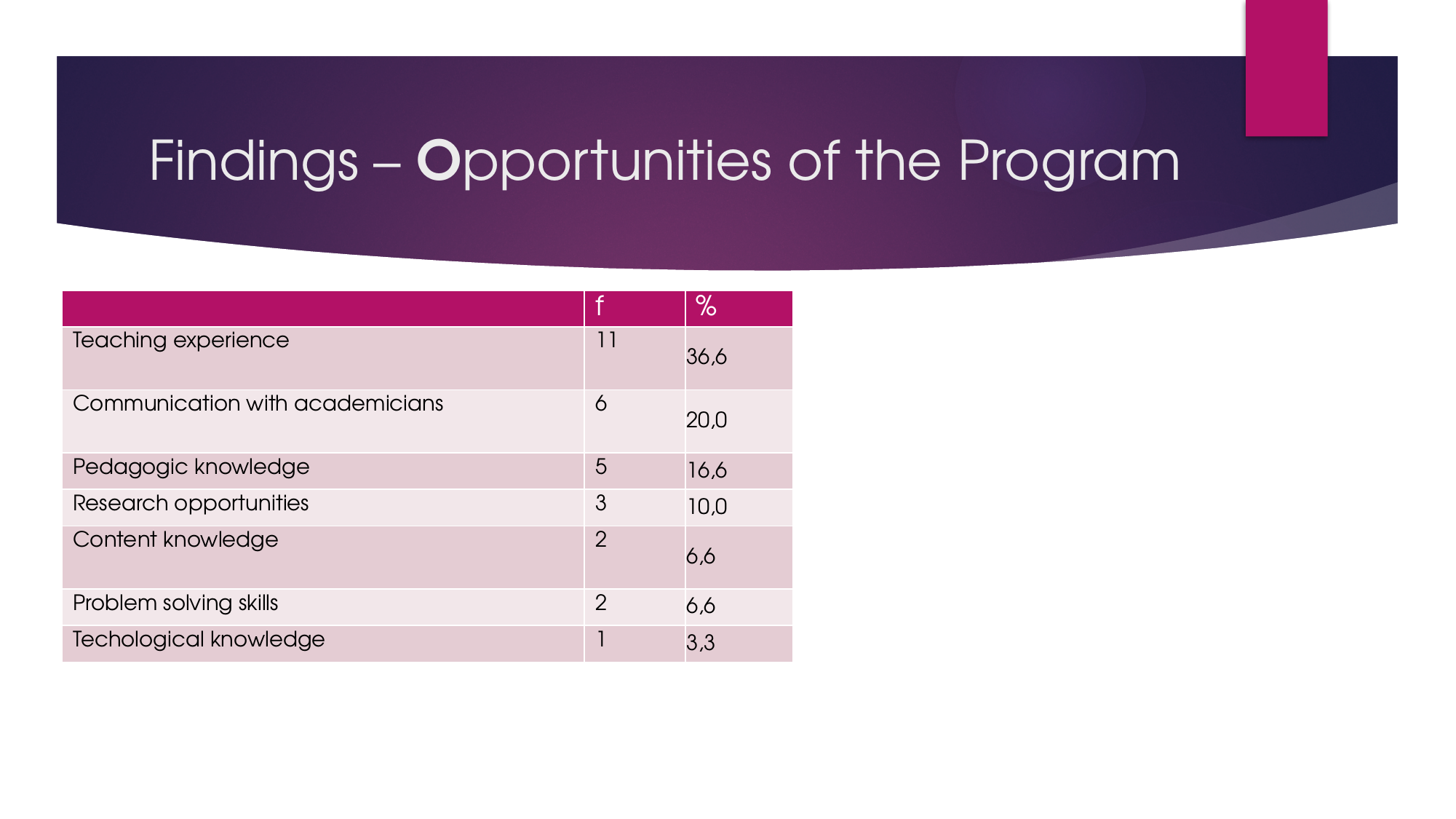

# Findings – Opportunities of the Program
|  | f | % |
| --- | --- | --- |
| Teaching experience | 11 | 36,6 |
| Communication with academicians | 6 | 20,0 |
| Pedagogic knowledge | 5 | 16,6 |
| Research opportunities | 3 | 10,0 |
| Content knowledge | 2 | 6,6 |
| Problem solving skills | 2 | 6,6 |
| Techological knowledge | 1 | 3,3 |